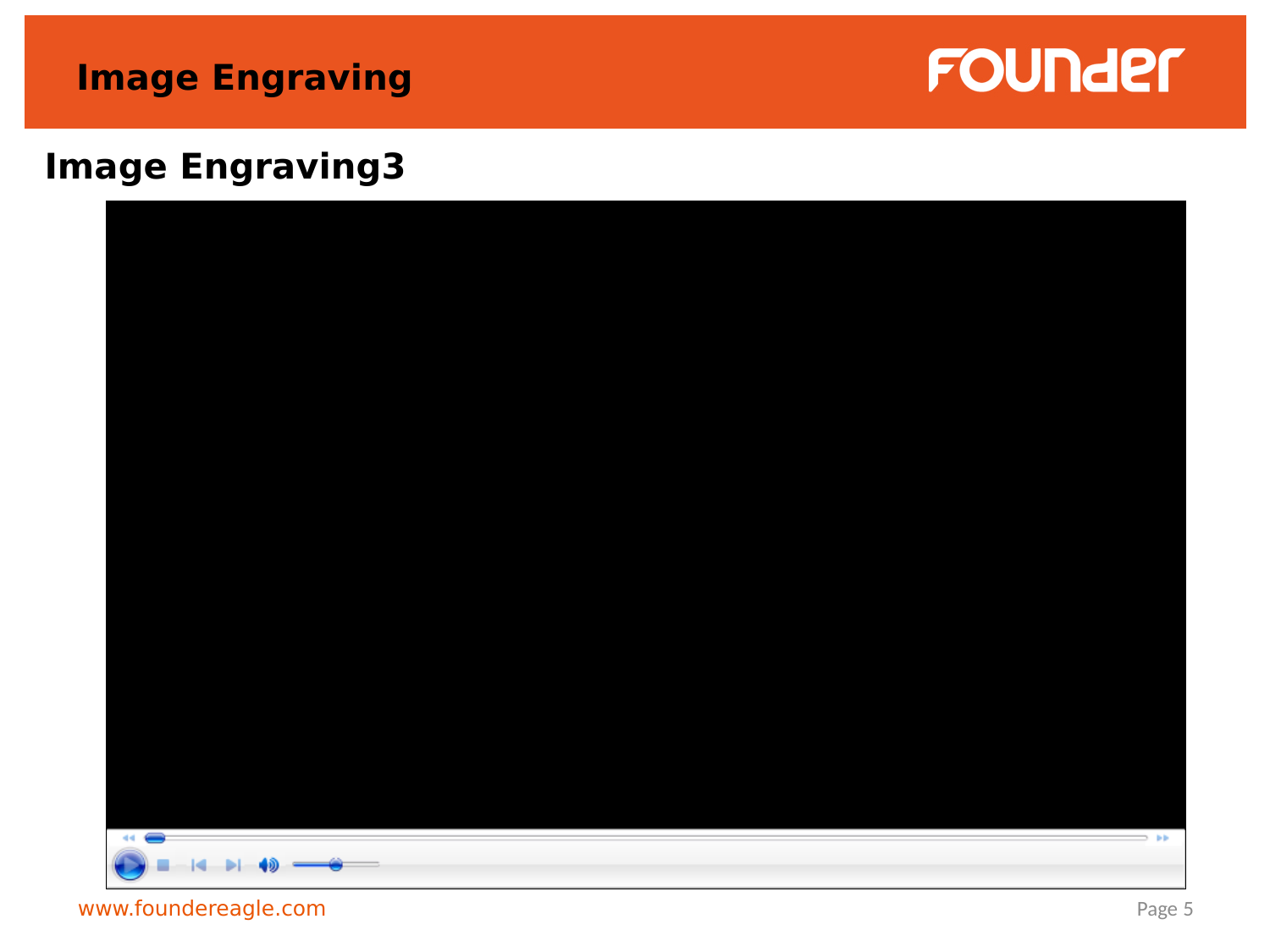

# Image Engraving
Image Engraving3
www.foundereagle.com
Page 5